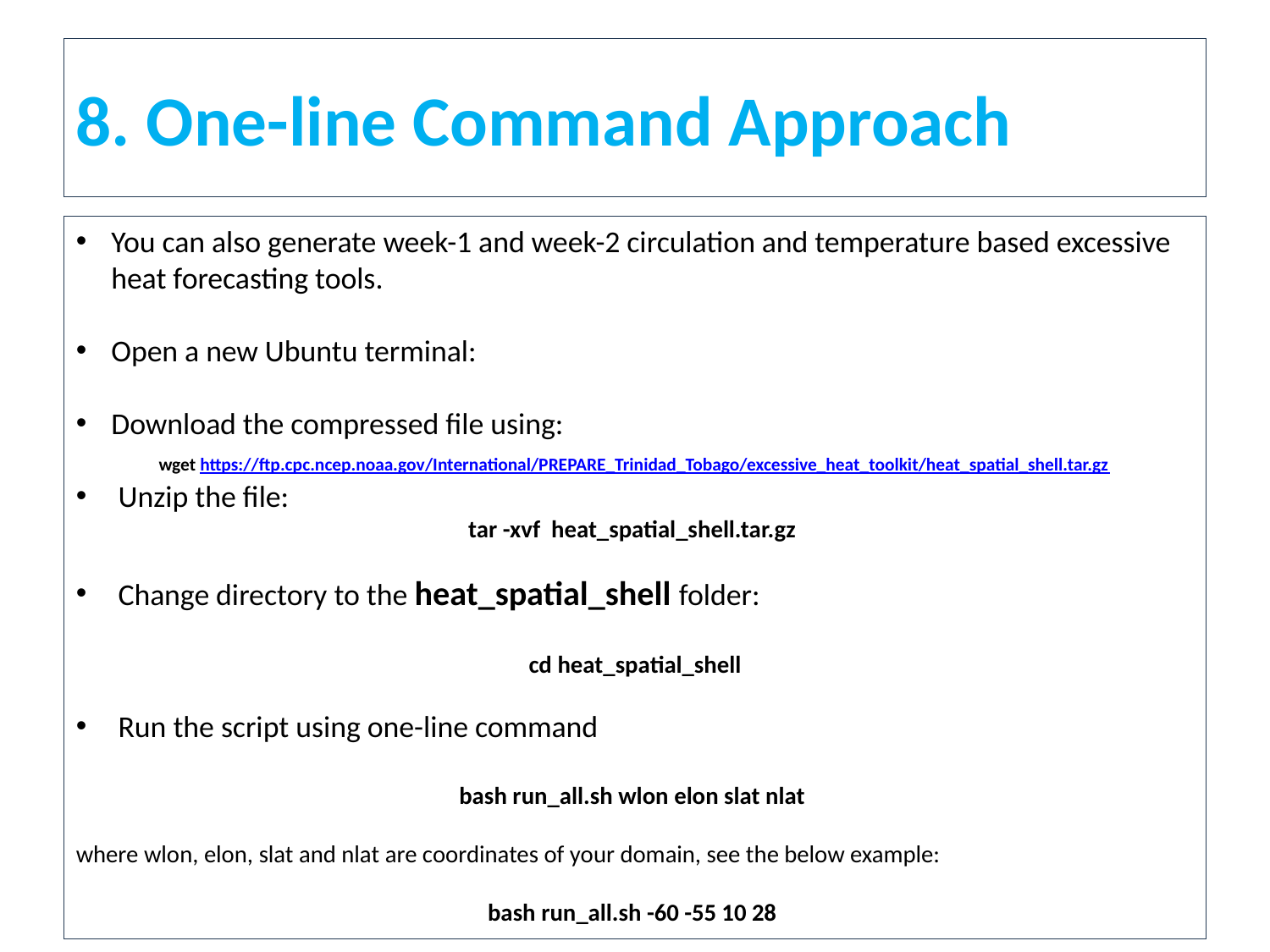

8. One-line Command Approach
You can also generate week-1 and week-2 circulation and temperature based excessive heat forecasting tools.

Open a new Ubuntu terminal:

Download the compressed file using:
 wget https://ftp.cpc.ncep.noaa.gov/International/PREPARE_Trinidad_Tobago/excessive_heat_toolkit/heat_spatial_shell.tar.gz
Unzip the file:
tar -xvf  heat_spatial_shell.tar.gz

Change directory to the heat_spatial_shell folder:

cd heat_spatial_shell

Run the script using one-line command

bash run_all.sh wlon elon slat nlat

where wlon, elon, slat and nlat are coordinates of your domain, see the below example:

bash run_all.sh -60 -55 10 28